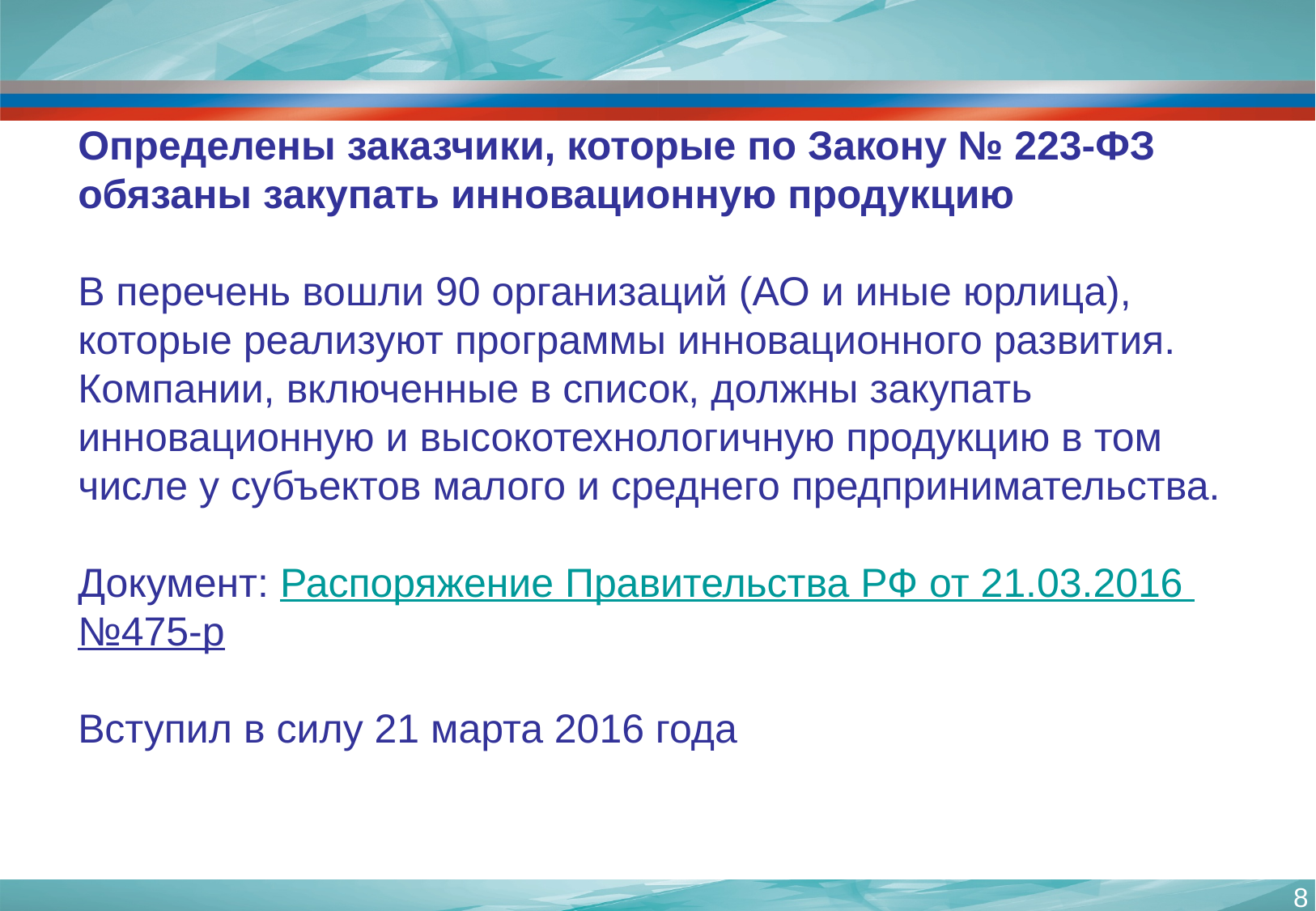

# Определены заказчики, которые по Закону № 223-ФЗ обязаны закупать инновационную продукцию В перечень вошли 90 организаций (АО и иные юрлица), которые реализуют программы инновационного развития. Компании, включенные в список, должны закупать инновационную и высокотехнологичную продукцию в том числе у субъектов малого и среднего предпринимательства. Документ: Распоряжение Правительства РФ от 21.03.2016 №475-р Вступил в силу 21 марта 2016 года
8